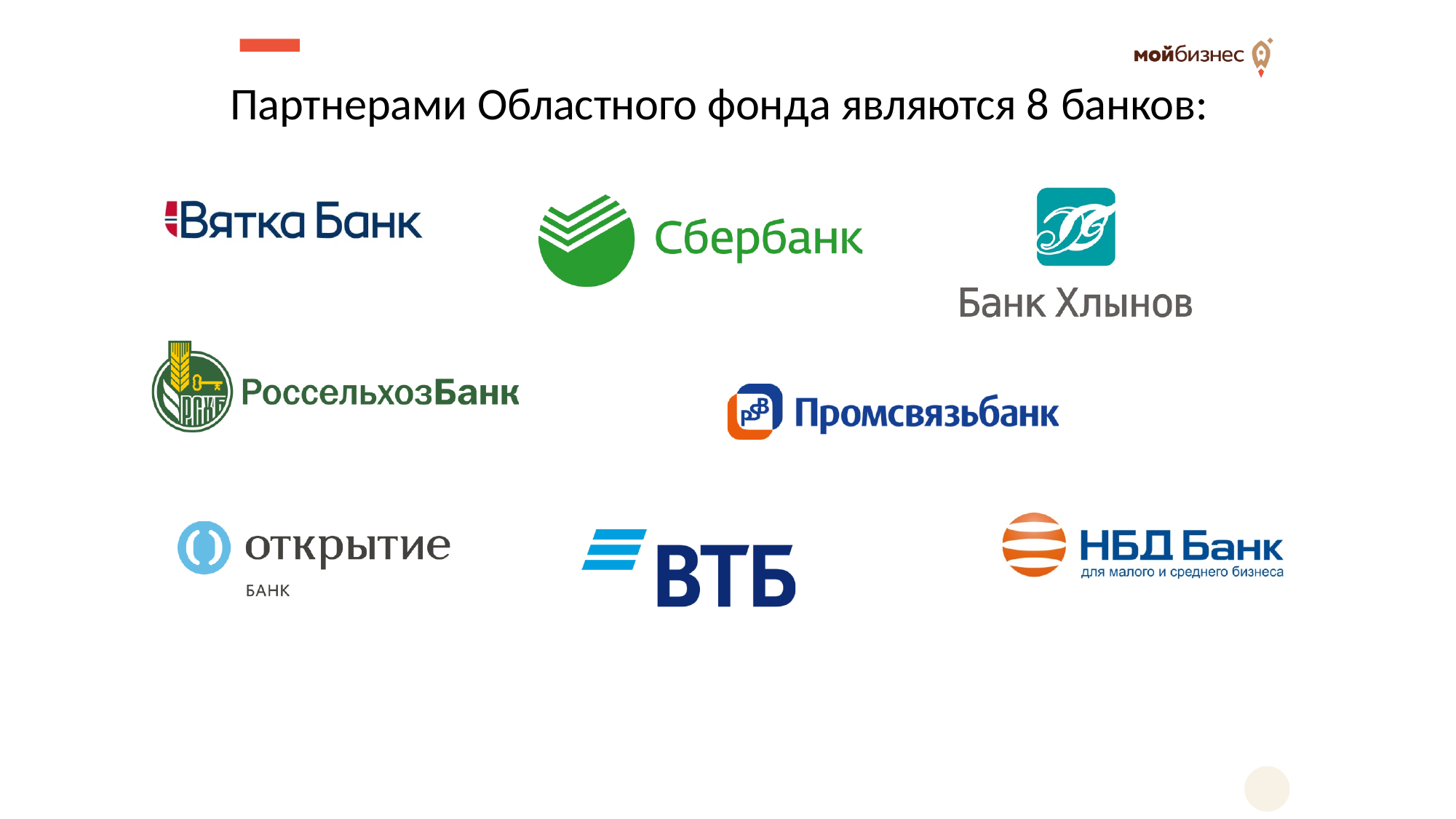

# Партнерами Областного фонда являются 8 банков: